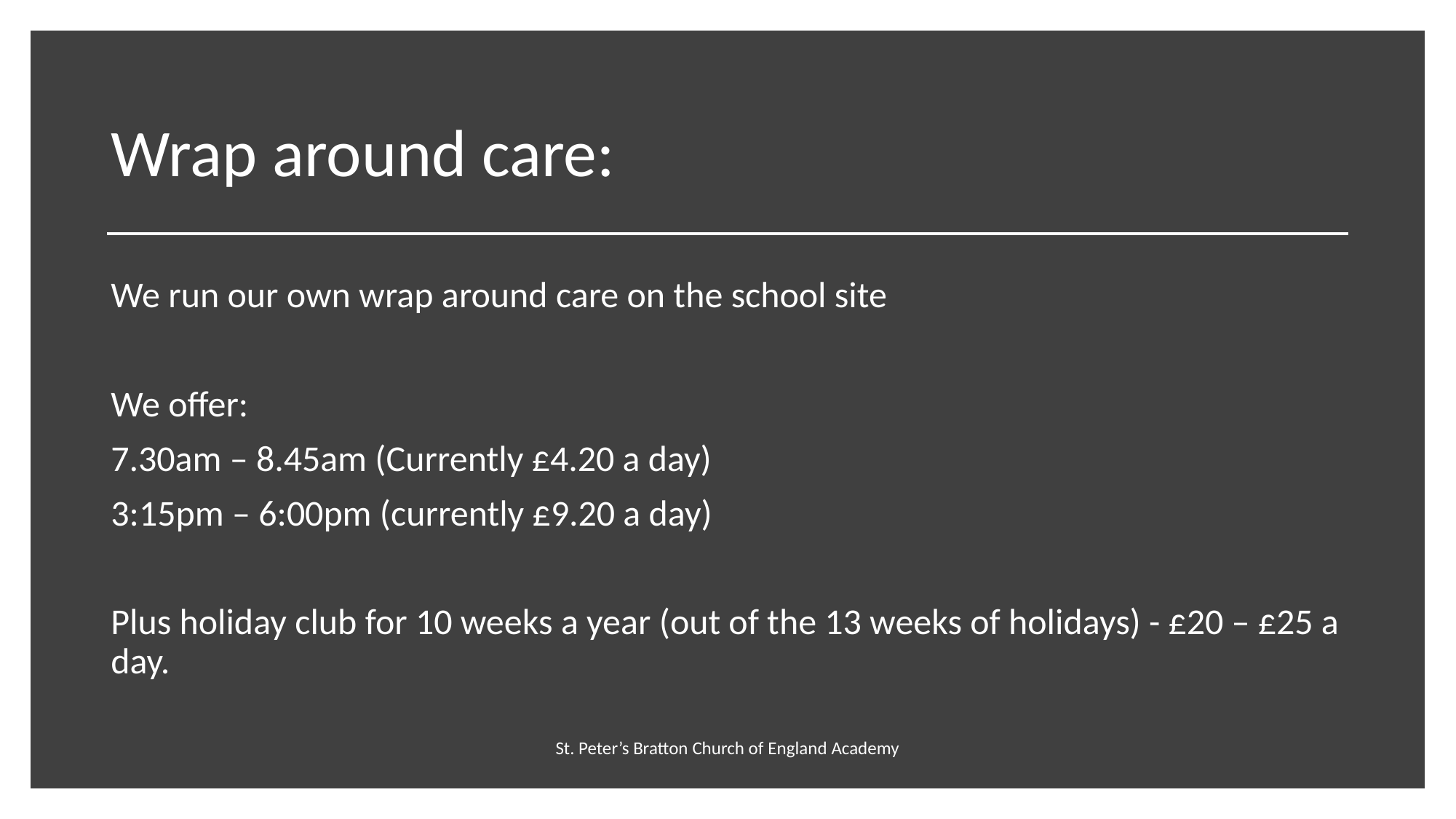

# Wrap around care:
We run our own wrap around care on the school site

We offer:
7.30am – 8.45am (Currently £4.20 a day)
3:15pm – 6:00pm (currently £9.20 a day)

Plus holiday club for 10 weeks a year (out of the 13 weeks of holidays) - £20 – £25 a day.
St. Peter’s Bratton Church of England Academy